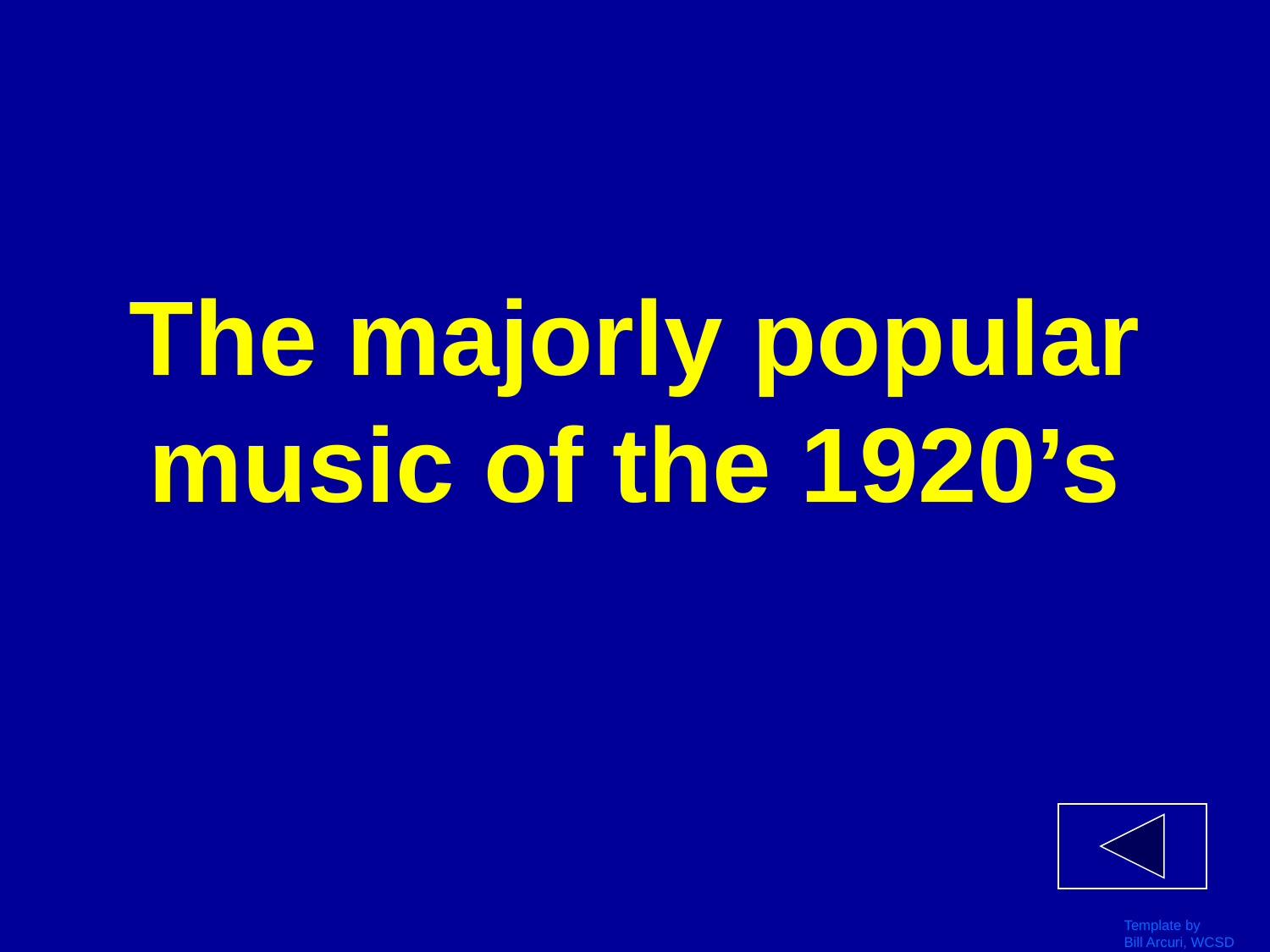

# The majorly popular music of the 1920’s

Template by
Bill Arcuri, WCSD